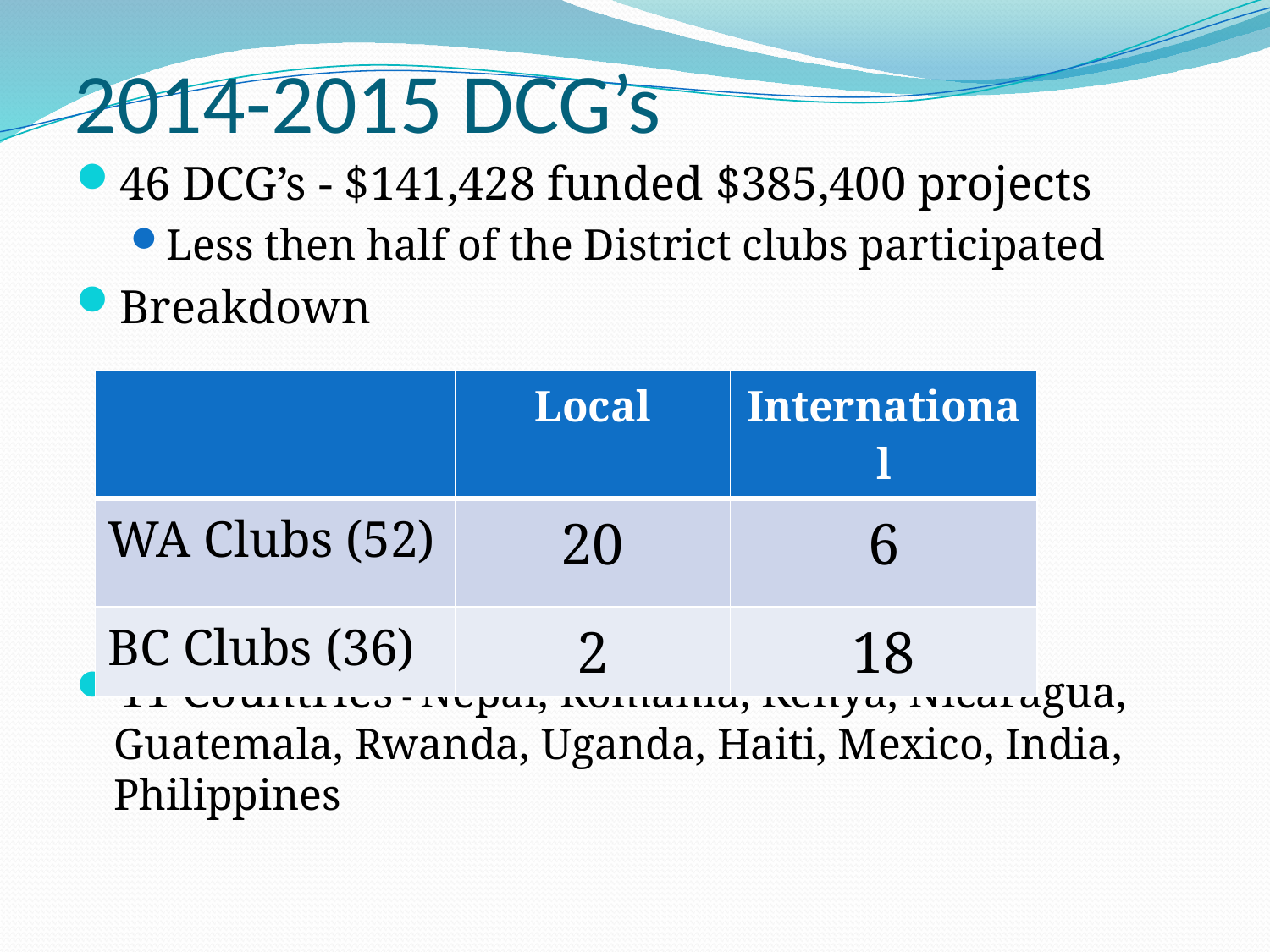

# 2014-2015 DCG’s
46 DCG’s - $141,428 funded $385,400 projects
Less then half of the District clubs participated
Breakdown

11 Countries - Nepal, Romania, Kenya, Nicaragua, Guatemala, Rwanda, Uganda, Haiti, Mexico, India, Philippines

|  | Local | International |
| --- | --- | --- |
| WA Clubs (52) | 20 | 6 |
| BC Clubs (36) | 2 | 18 |